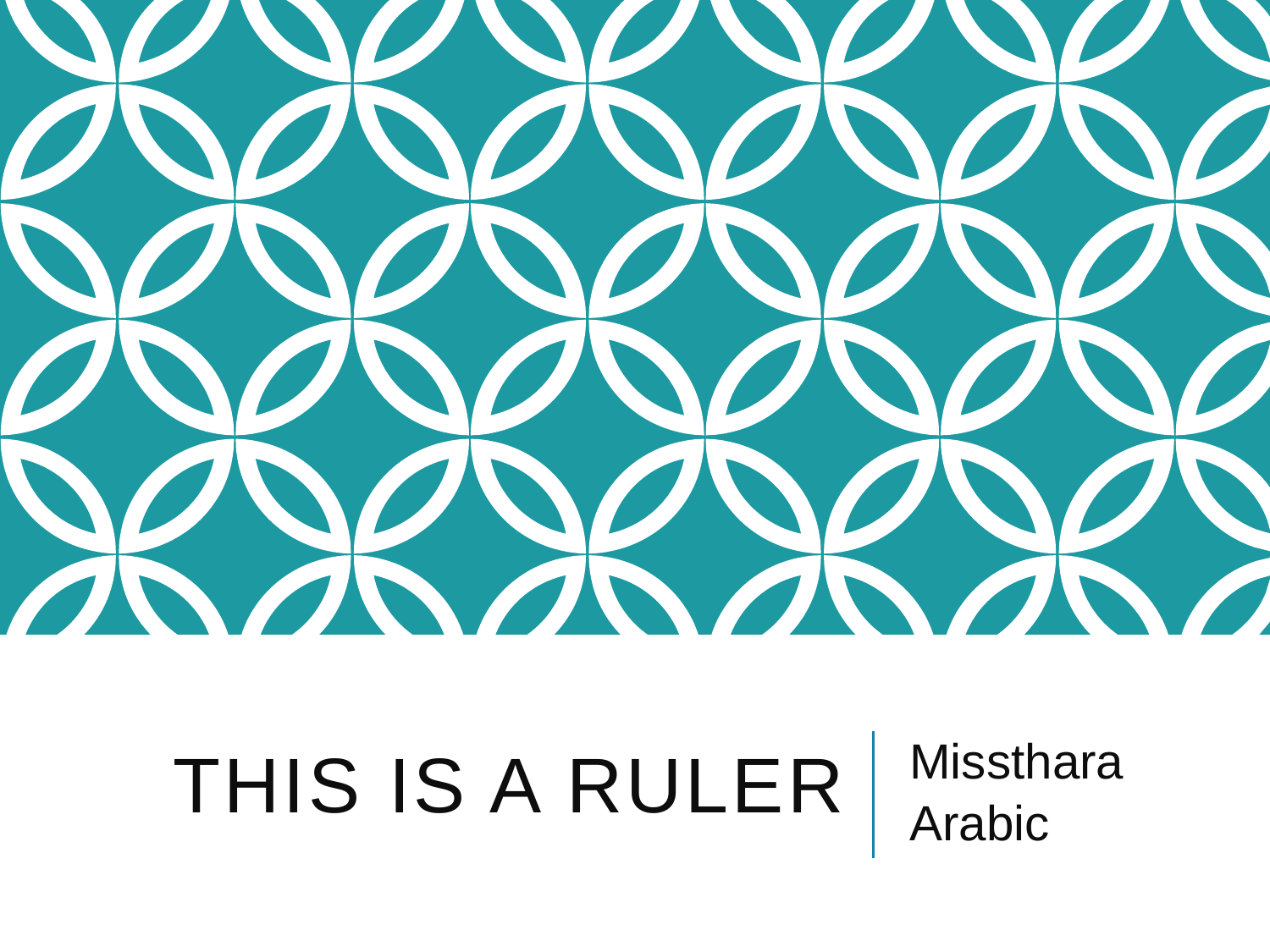

# This is a ruler
Missthara
Arabic